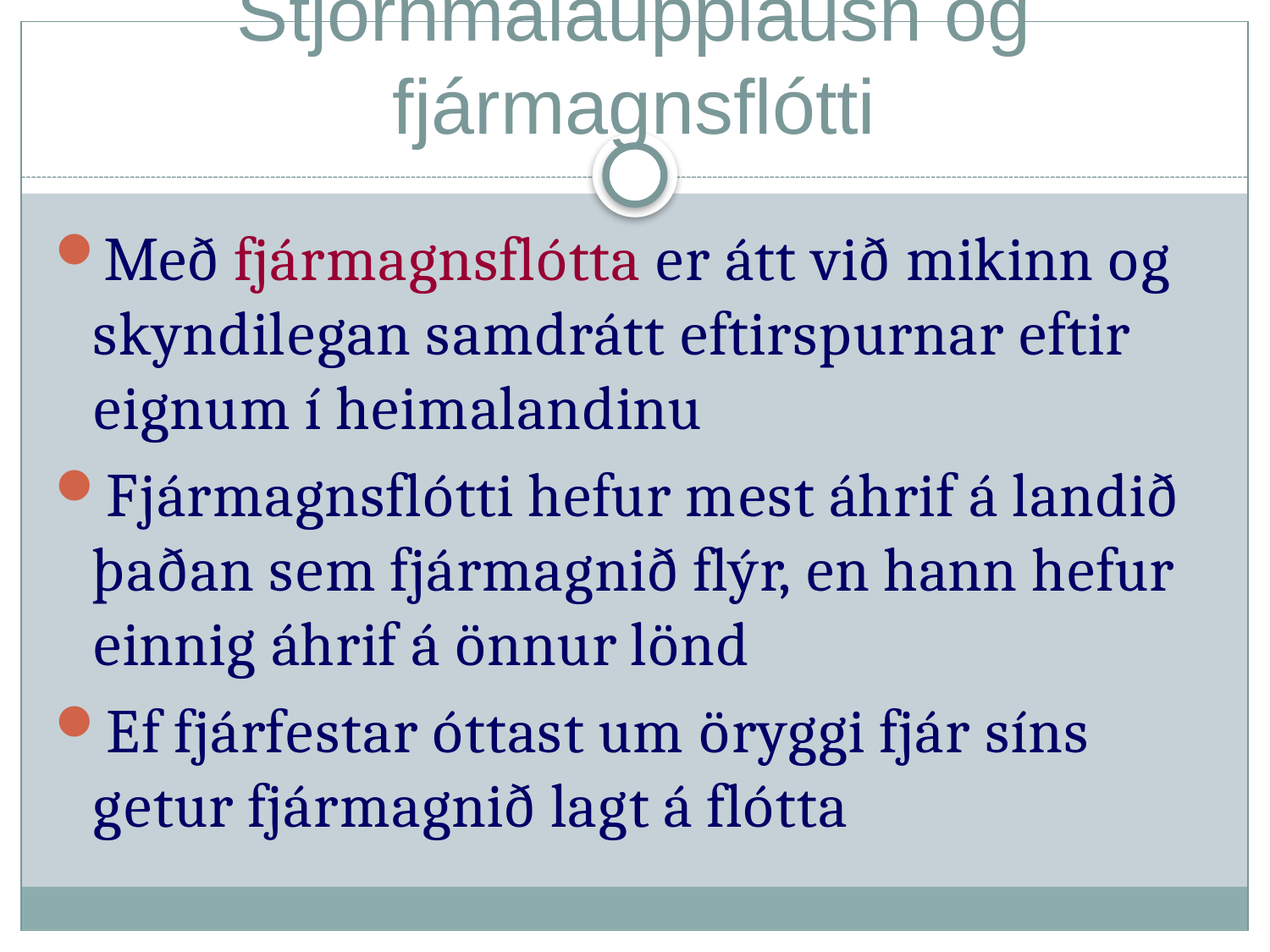

# Stjórnmálaupplausn og fjármagnsflótti
Með fjármagnsflótta er átt við mikinn og skyndilegan samdrátt eftirspurnar eftir eignum í heimalandinu
Fjármagnsflótti hefur mest áhrif á landið þaðan sem fjármagnið flýr, en hann hefur einnig áhrif á önnur lönd
Ef fjárfestar óttast um öryggi fjár síns getur fjármagnið lagt á flótta